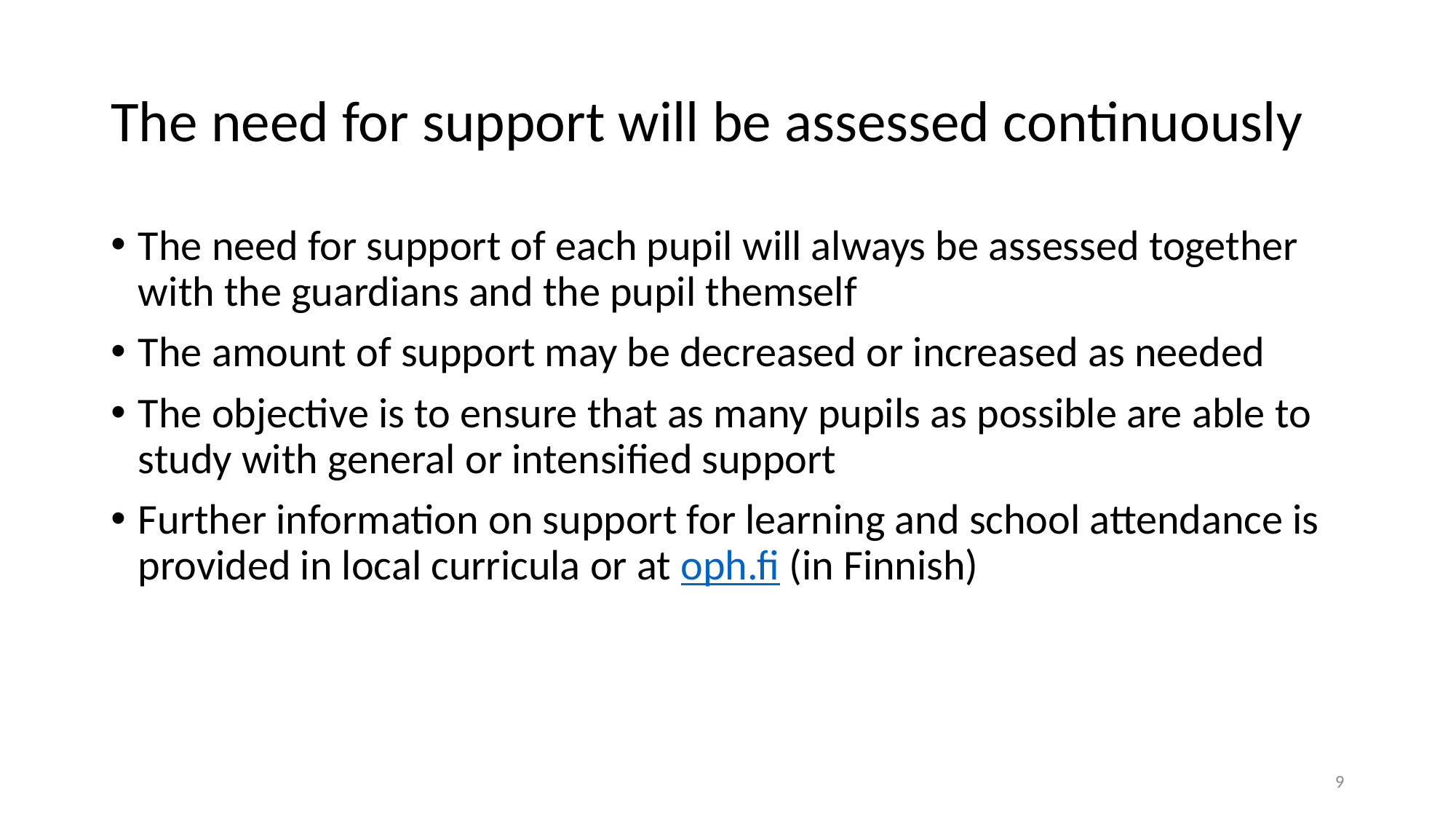

# The need for support will be assessed continuously
The need for support of each pupil will always be assessed together with the guardians and the pupil themself
The amount of support may be decreased or increased as needed
The objective is to ensure that as many pupils as possible are able to study with general or intensified support
Further information on support for learning and school attendance is provided in local curricula or at oph.fi (in Finnish)
9